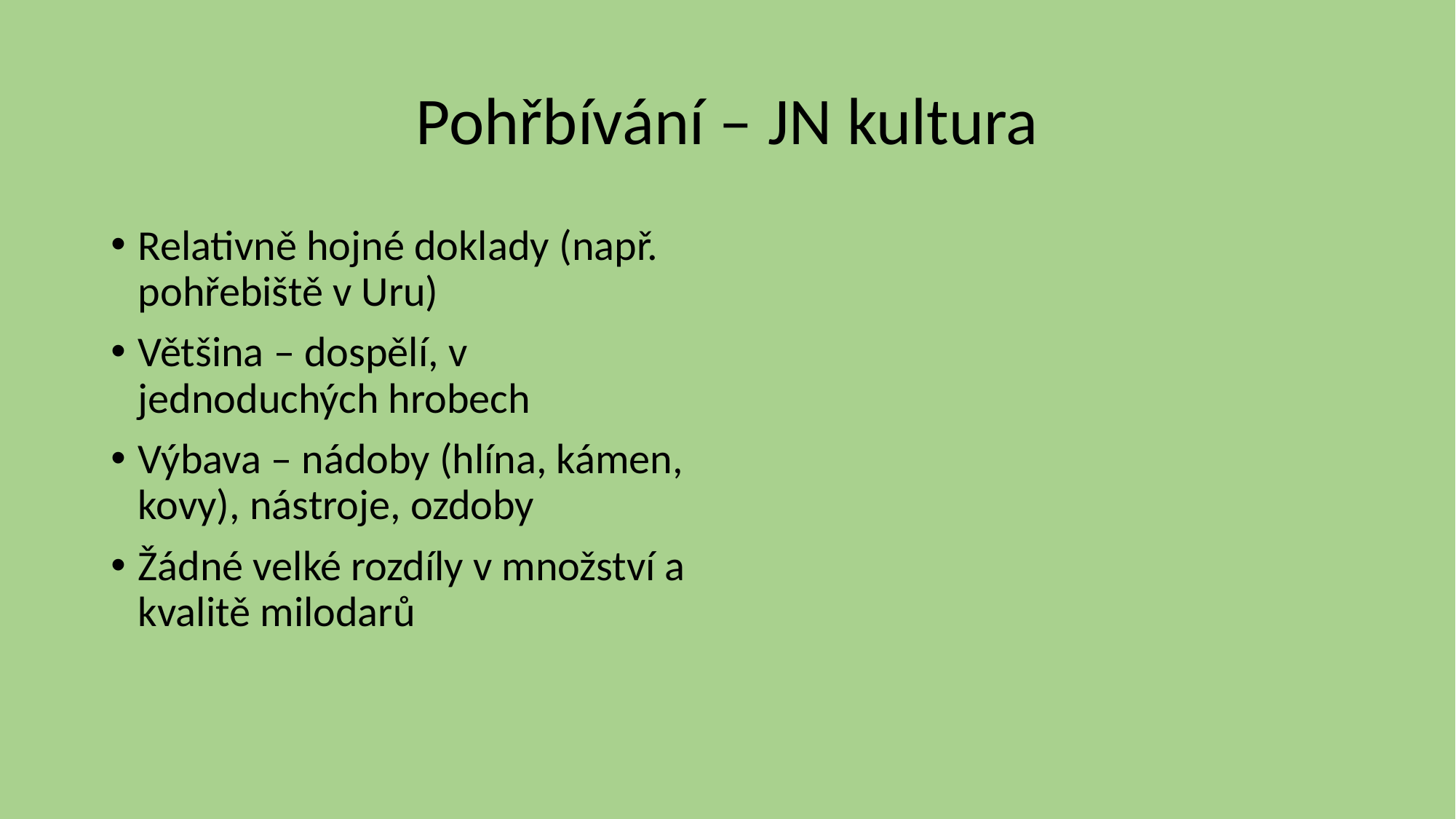

# Pohřbívání – JN kultura
Relativně hojné doklady (např. pohřebiště v Uru)
Většina – dospělí, v jednoduchých hrobech
Výbava – nádoby (hlína, kámen, kovy), nástroje, ozdoby
Žádné velké rozdíly v množství a kvalitě milodarů